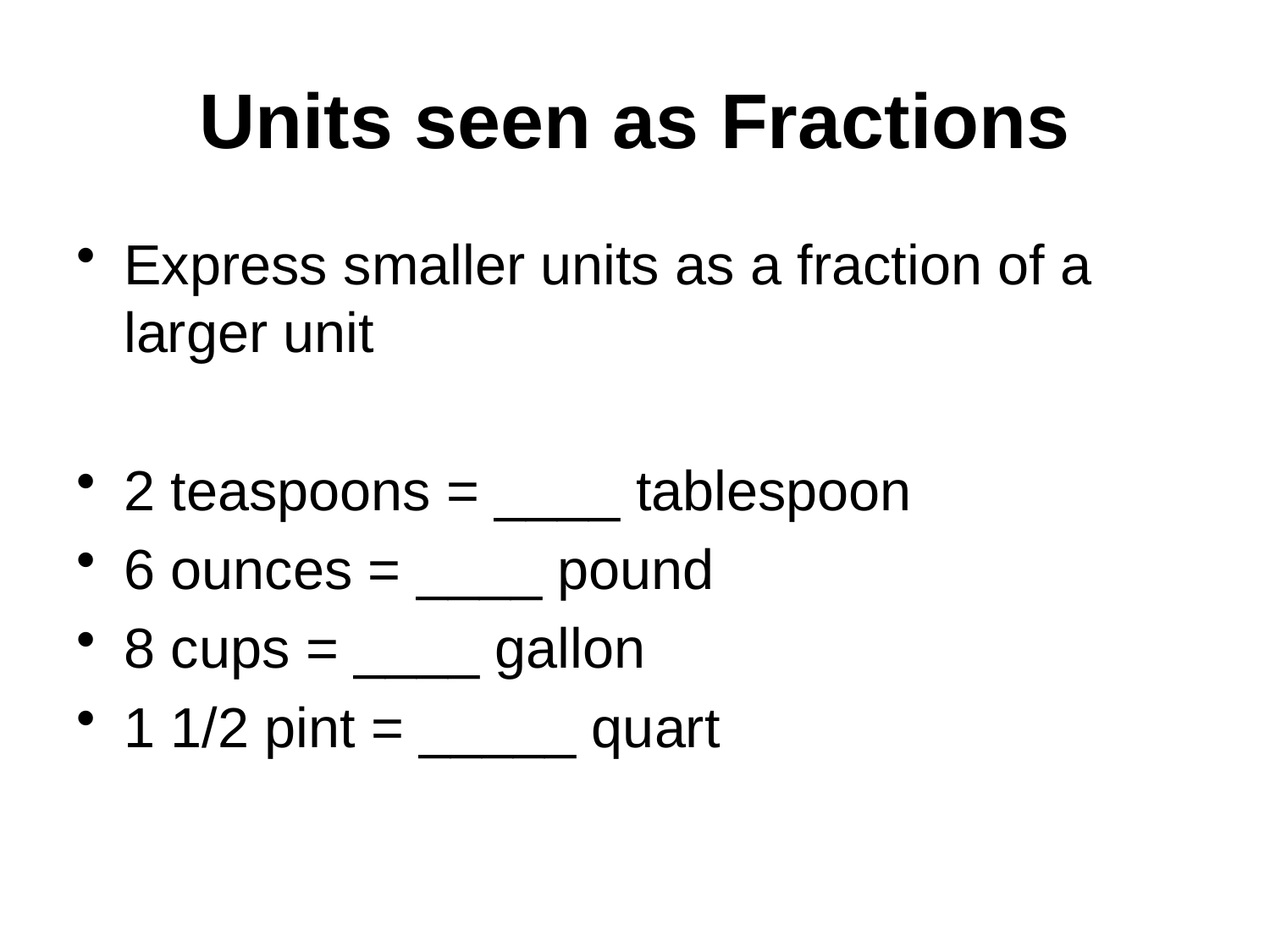

# Units seen as Fractions
Express smaller units as a fraction of a larger unit

2 teaspoons = ____ tablespoon
6 ounces = ____ pound
8 cups = ____ gallon
1 1/2 pint = _____ quart